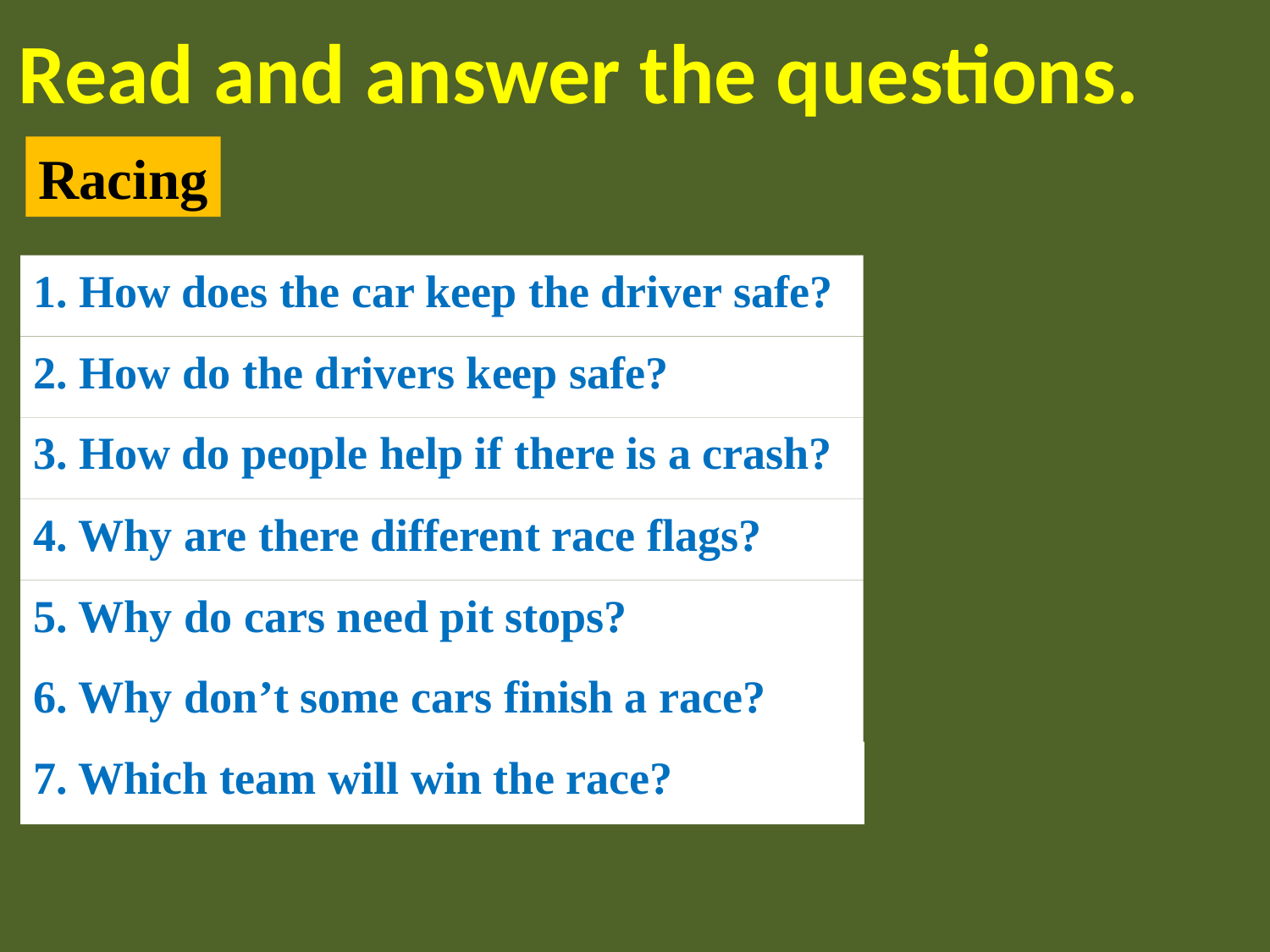

Read and answer the questions.
Racing
1. How does the car keep the driver safe?
2. How do the drivers keep safe?
3. How do people help if there is a crash?
4. Why are there different race flags?
5. Why do cars need pit stops?
6. Why don’t some cars finish a race?
7. Which team will win the race?